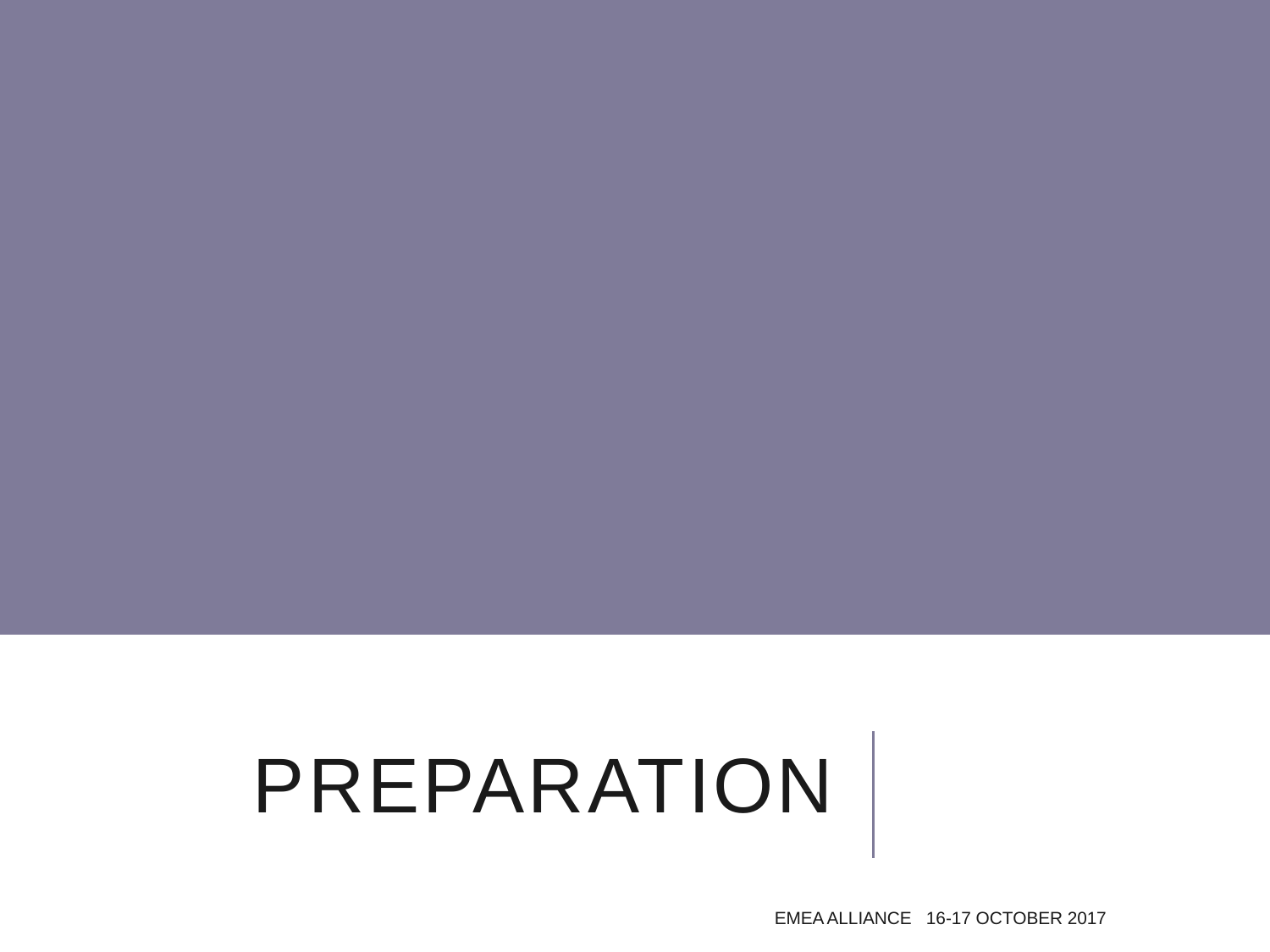

# PREPARATION
EMEA Alliance   16-17 October 2017